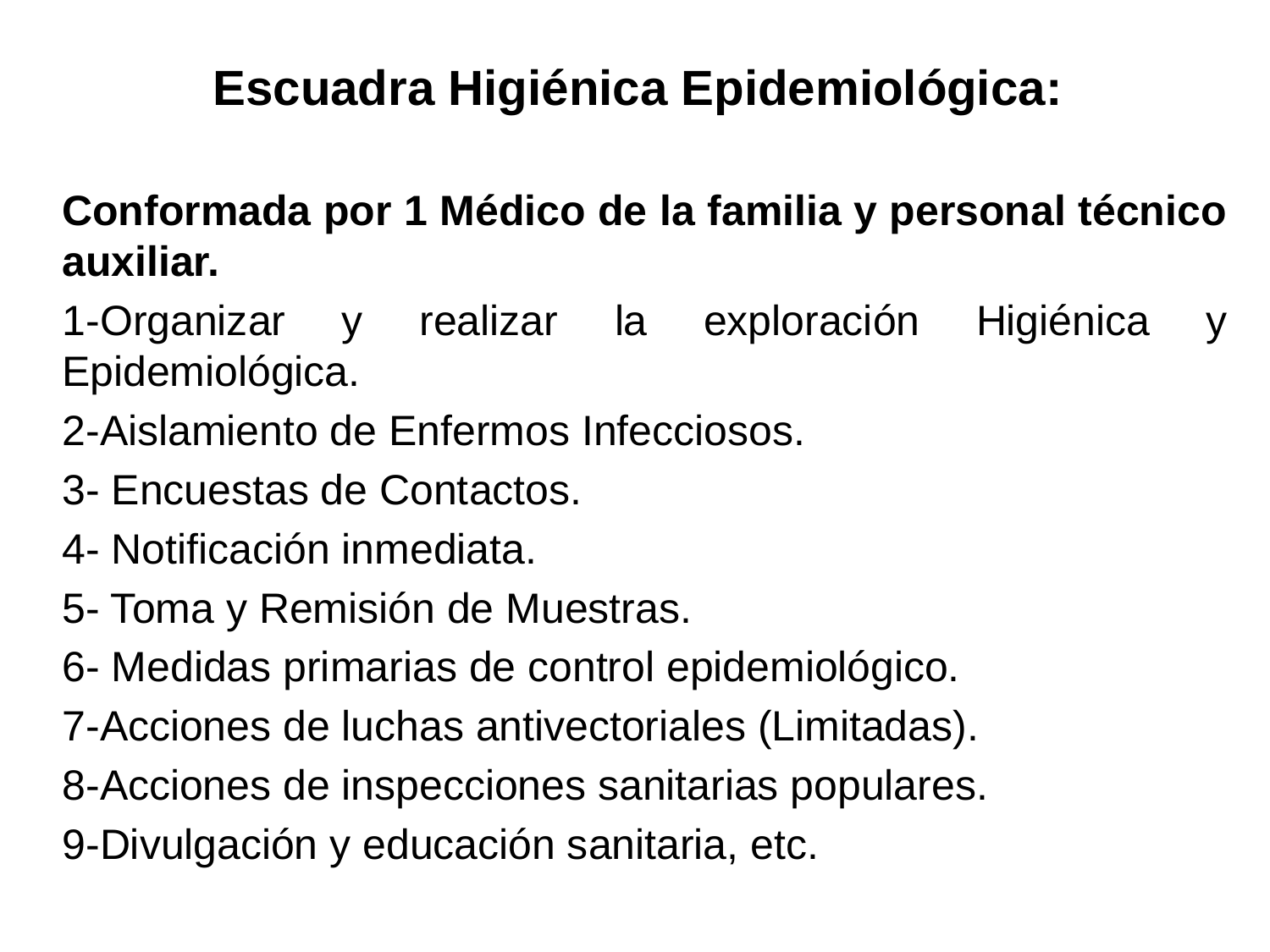

Escuadra Higiénica Epidemiológica:

Conformada por 1 Médico de la familia y personal técnico auxiliar.
1-Organizar y realizar la exploración Higiénica y Epidemiológica.
2-Aislamiento de Enfermos Infecciosos.
3- Encuestas de Contactos.
4- Notificación inmediata.
5- Toma y Remisión de Muestras.
6- Medidas primarias de control epidemiológico.
7-Acciones de luchas antivectoriales (Limitadas).
8-Acciones de inspecciones sanitarias populares.
9-Divulgación y educación sanitaria, etc.